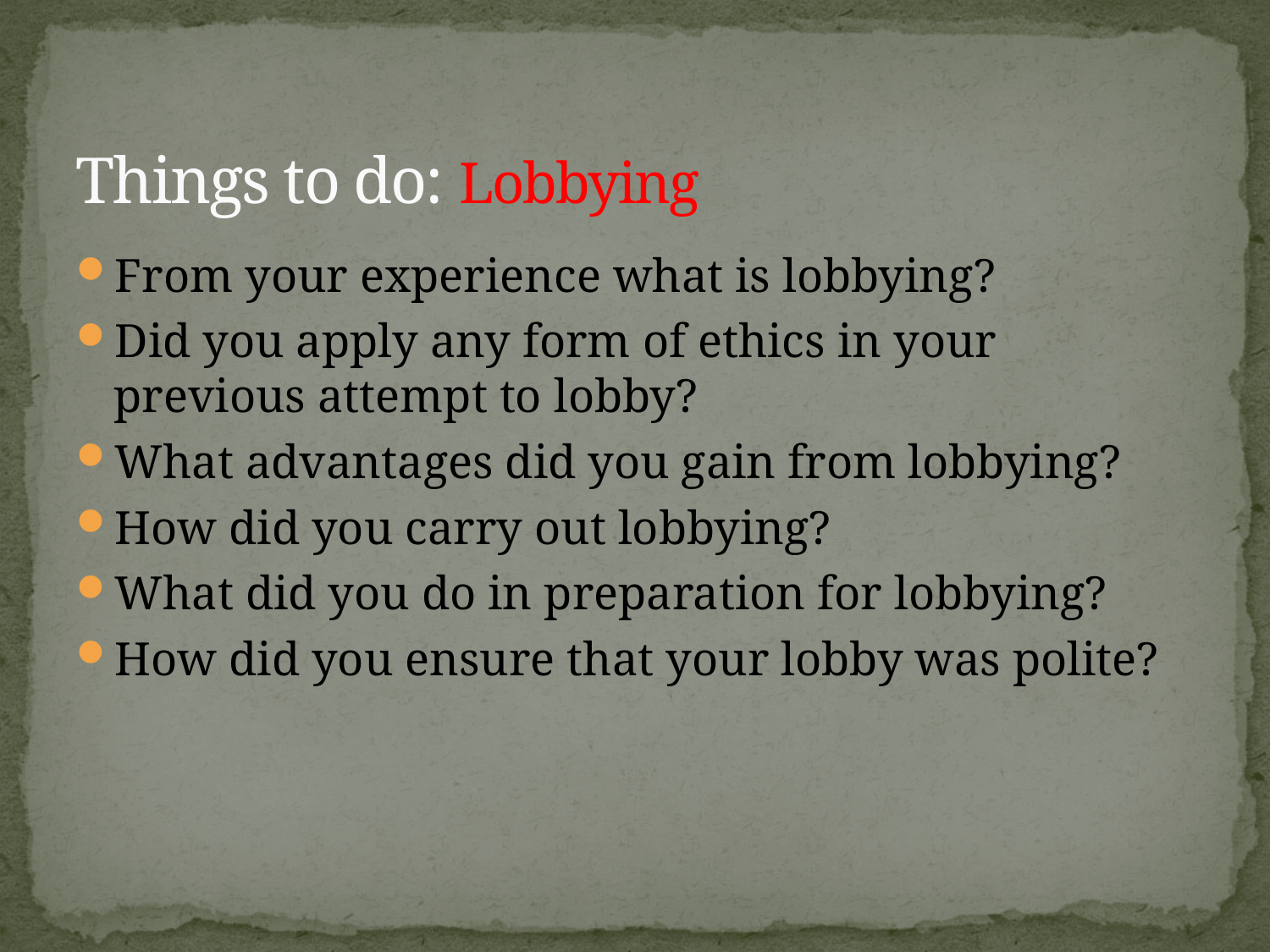

# Things to do: Lobbying
From your experience what is lobbying?
Did you apply any form of ethics in your previous attempt to lobby?
What advantages did you gain from lobbying?
How did you carry out lobbying?
What did you do in preparation for lobbying?
How did you ensure that your lobby was polite?